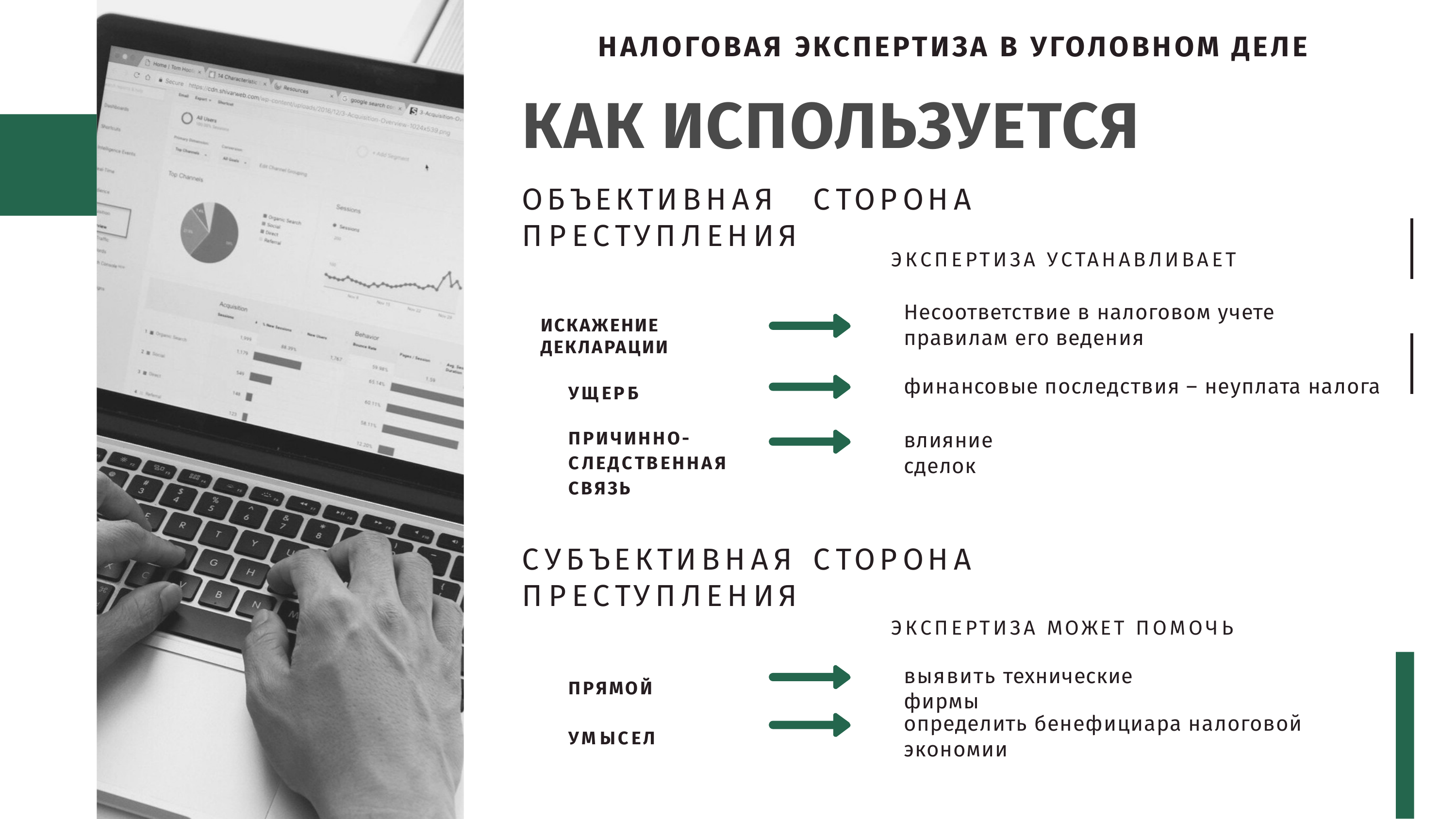

НАЛОГОВАЯ ЭКСПЕРТИЗА В УГОЛОВНОМ ДЕЛЕ
# КАК ИСПОЛЬЗУЕТСЯ

ОБЪЕКТИВНАЯ	СТОРОНА	ПРЕСТУПЛЕНИЯ

ЭКСПЕРТИЗА УСТАНАВЛИВАЕТ
Несоответствие в налоговом учете правилам его ведения
ИСКАЖЕНИЕ ДЕКЛАРАЦИИ

финансовые последствия – неуплата налога

УЩЕРБ
ПРИЧИННО-
СЛЕДСТВЕННАЯ  СВЯЗЬ
влияние сделок

СУБЪЕКТИВНАЯ	СТОРОНА	ПРЕСТУПЛЕНИЯ
ЭКСПЕРТИЗА МОЖЕТ ПОМОЧЬ

выявить технические фирмы

ПРЯМОЙ  УМЫСЕЛ
определить бенефициара налоговой экономии